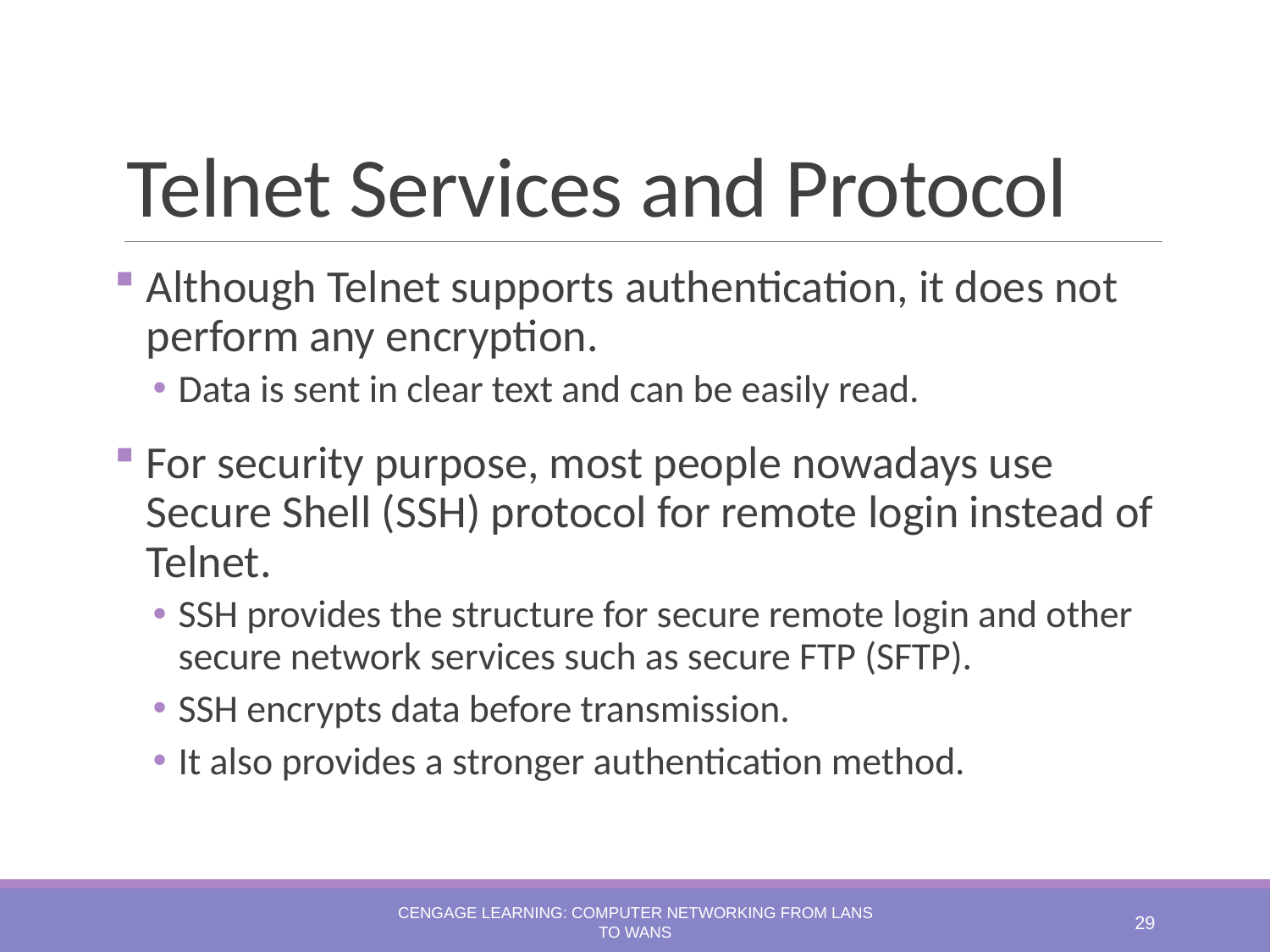

# Telnet Services and Protocol
Although Telnet supports authentication, it does not perform any encryption.
Data is sent in clear text and can be easily read.
For security purpose, most people nowadays use Secure Shell (SSH) protocol for remote login instead of Telnet.
SSH provides the structure for secure remote login and other secure network services such as secure FTP (SFTP).
SSH encrypts data before transmission.
It also provides a stronger authentication method.
Cengage Learning: Computer Networking from LANs to WANs
29